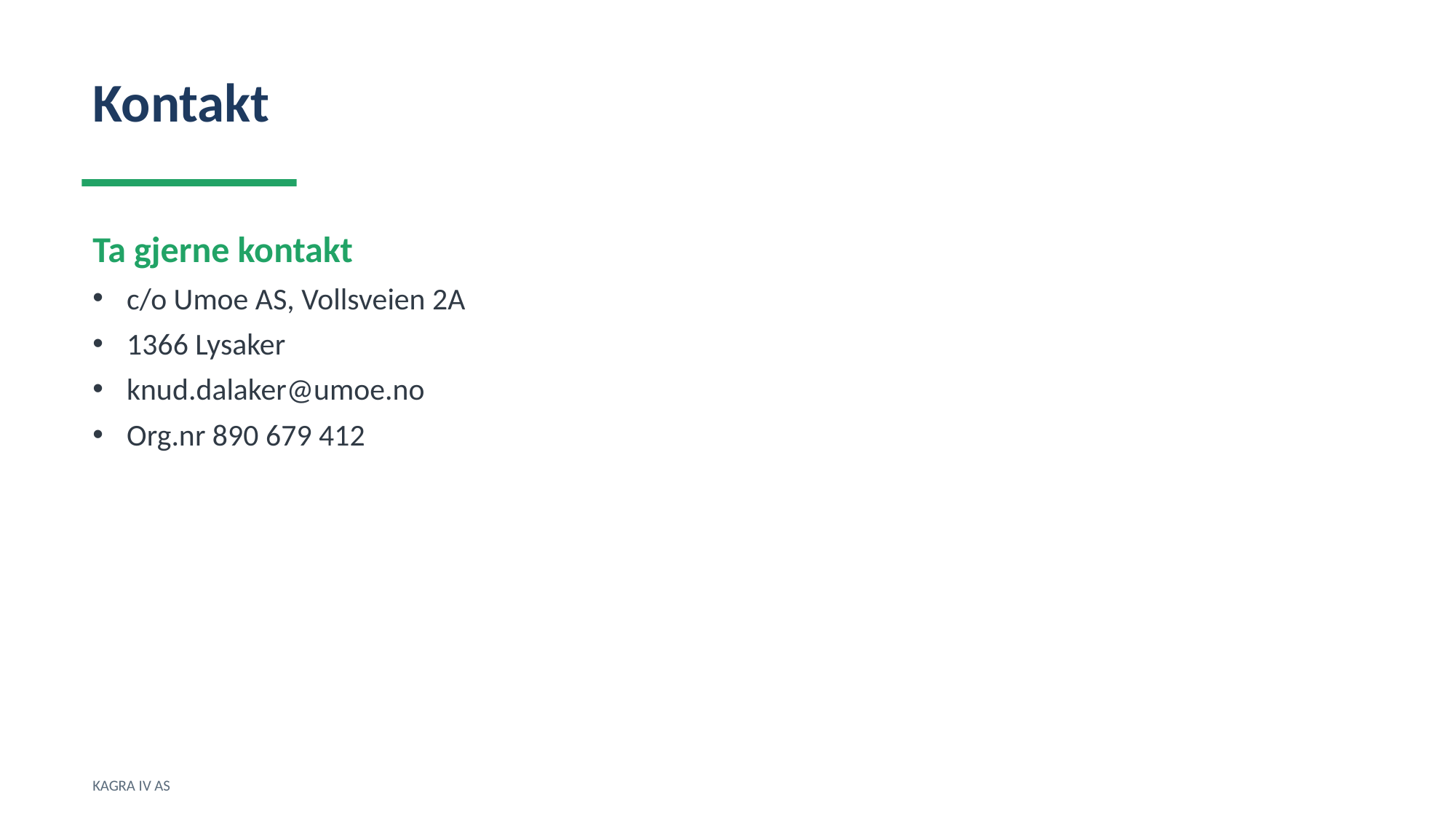

Kontakt

Ta gjerne kontakt
c/o Umoe AS, Vollsveien 2A
1366 Lysaker
knud.dalaker@umoe.no
Org.nr 890 679 412
KAGRA IV AS